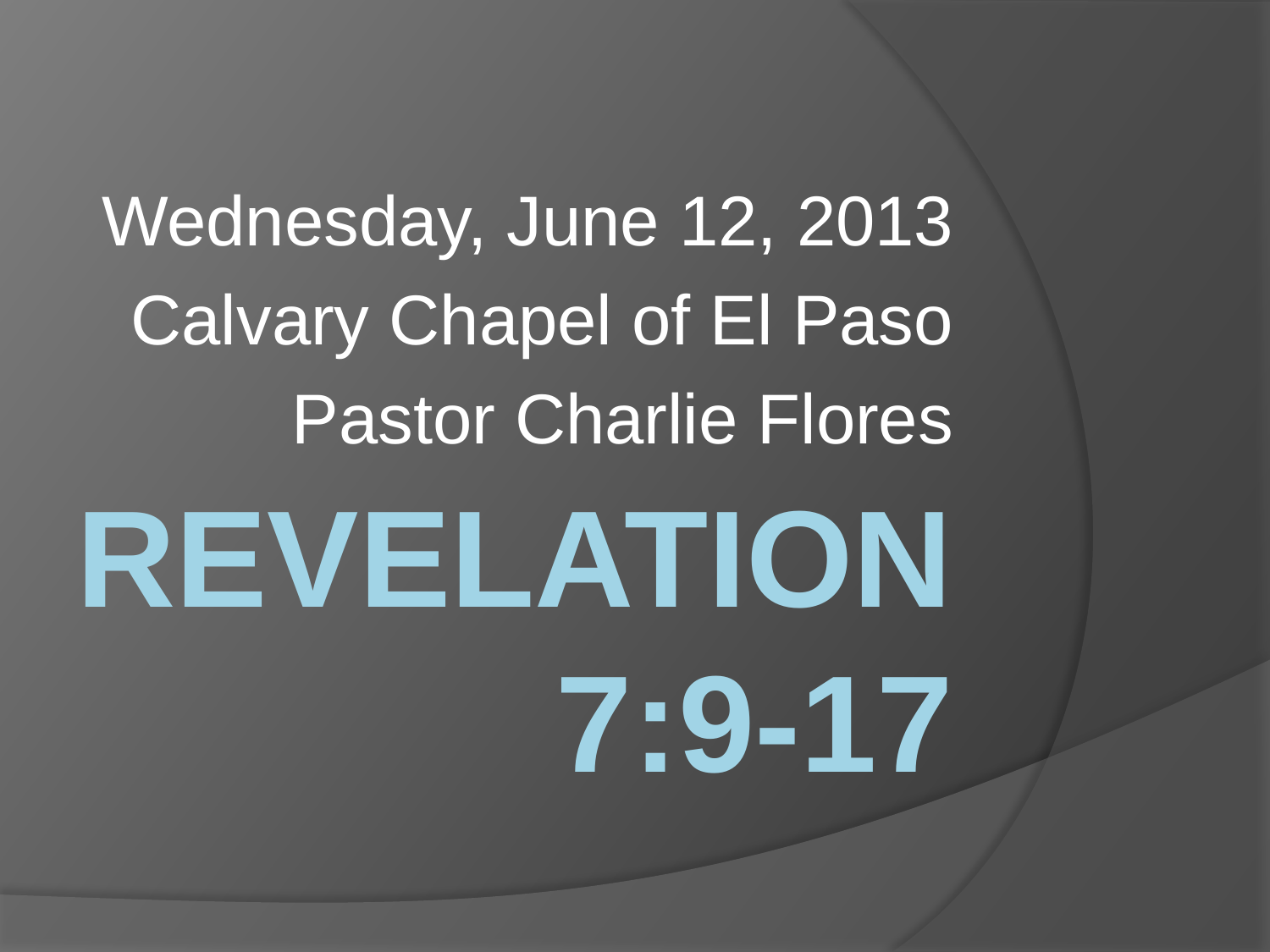

Wednesday, June 12, 2013
Calvary Chapel of El Paso
Pastor Charlie Flores
# Revelation 7:9-17